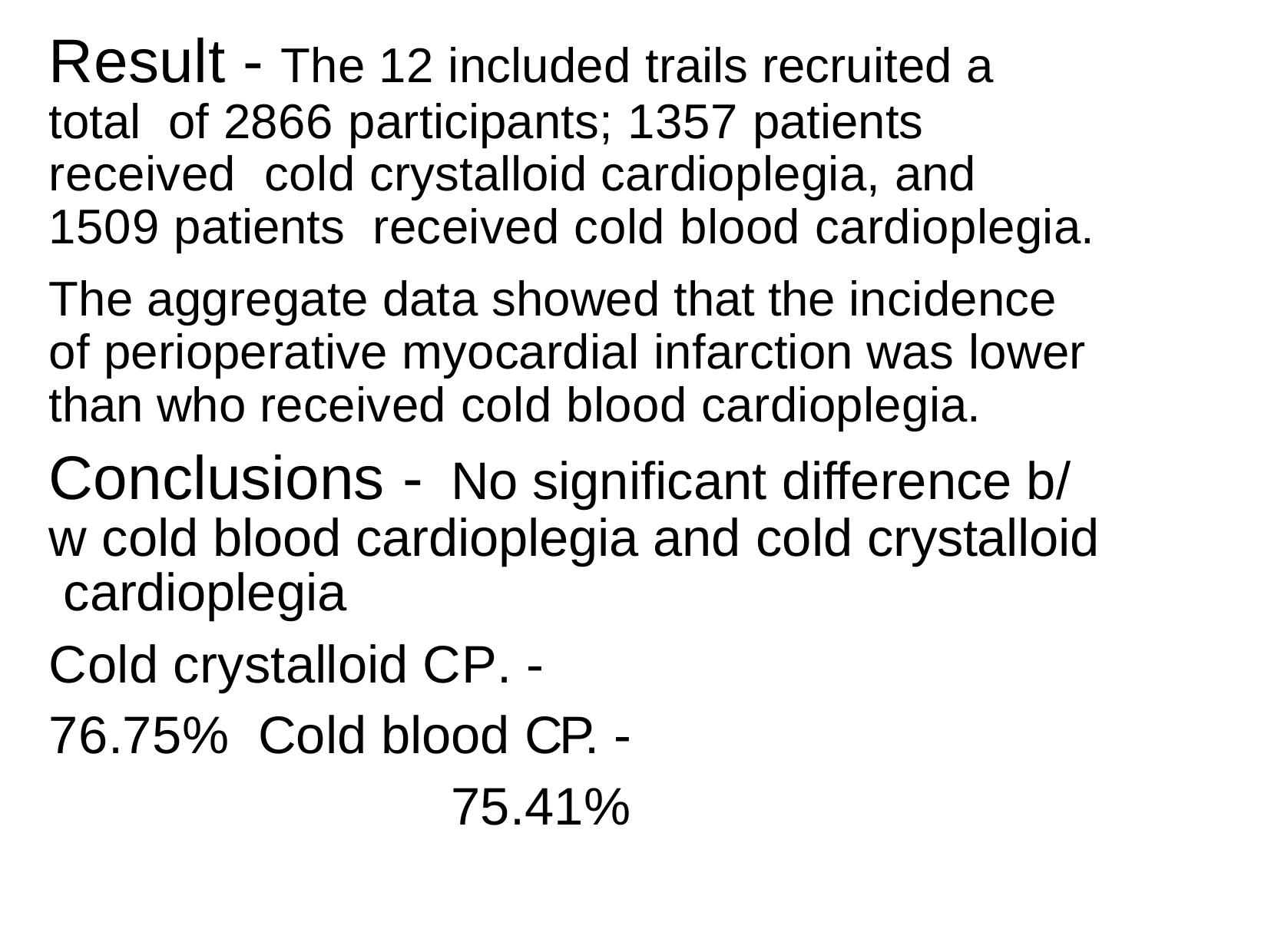

# Result - The 12 included trails recruited a total  of 2866 participants; 1357 patients received  cold crystalloid cardioplegia, and 1509 patients  received cold blood cardioplegia.
The aggregate data showed that the incidence  of perioperative myocardial infarction was lower  than who received cold blood cardioplegia.
Conclusions -	No signiﬁcant difference b/  w cold blood cardioplegia and cold crystalloid  cardioplegia
Cold crystalloid CP. -	76.75%  Cold blood CP. -	75.41%
Malavika M.
11